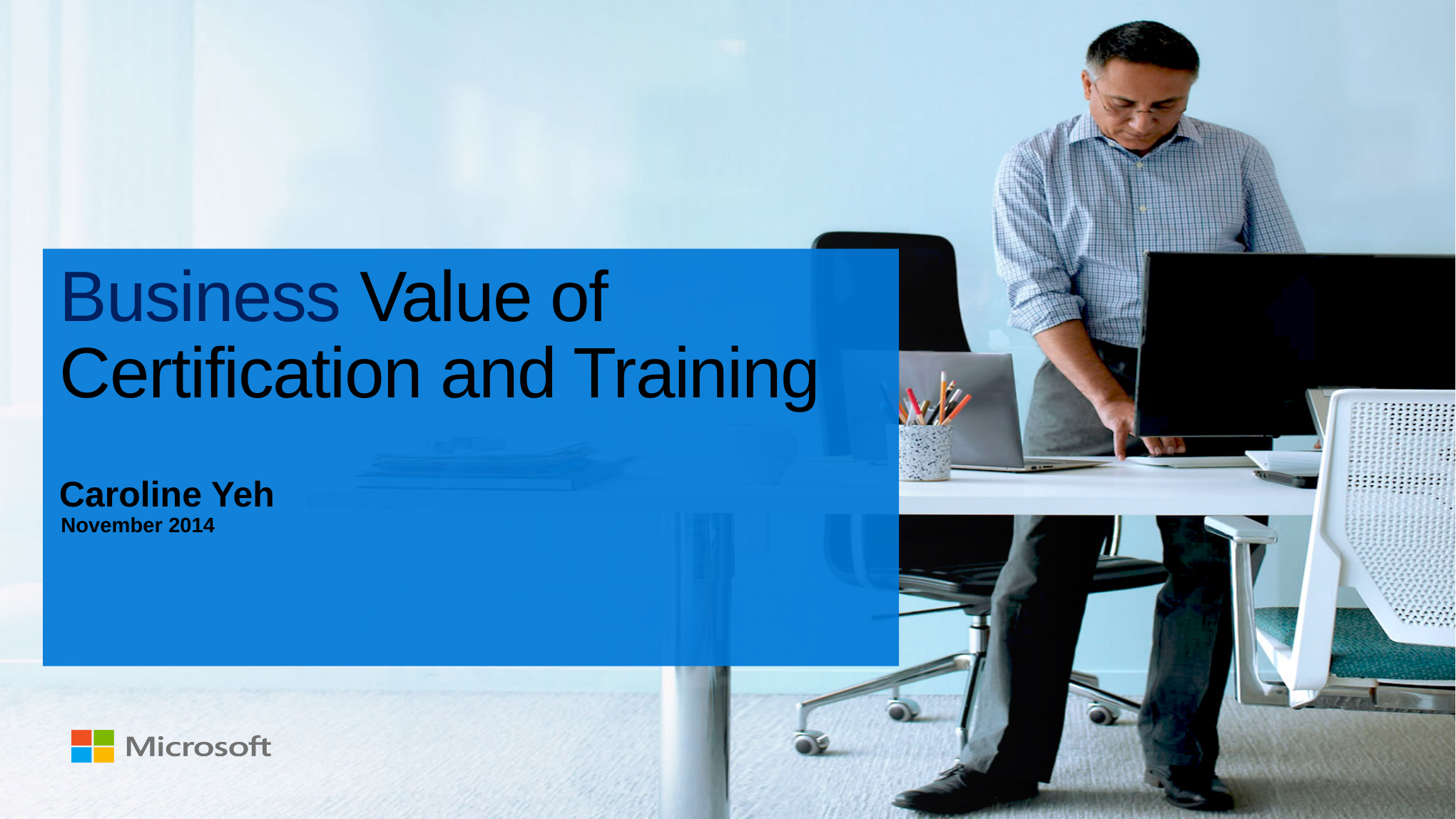

# Business Value of Certification and Training
 Caroline Yeh
  November 2014